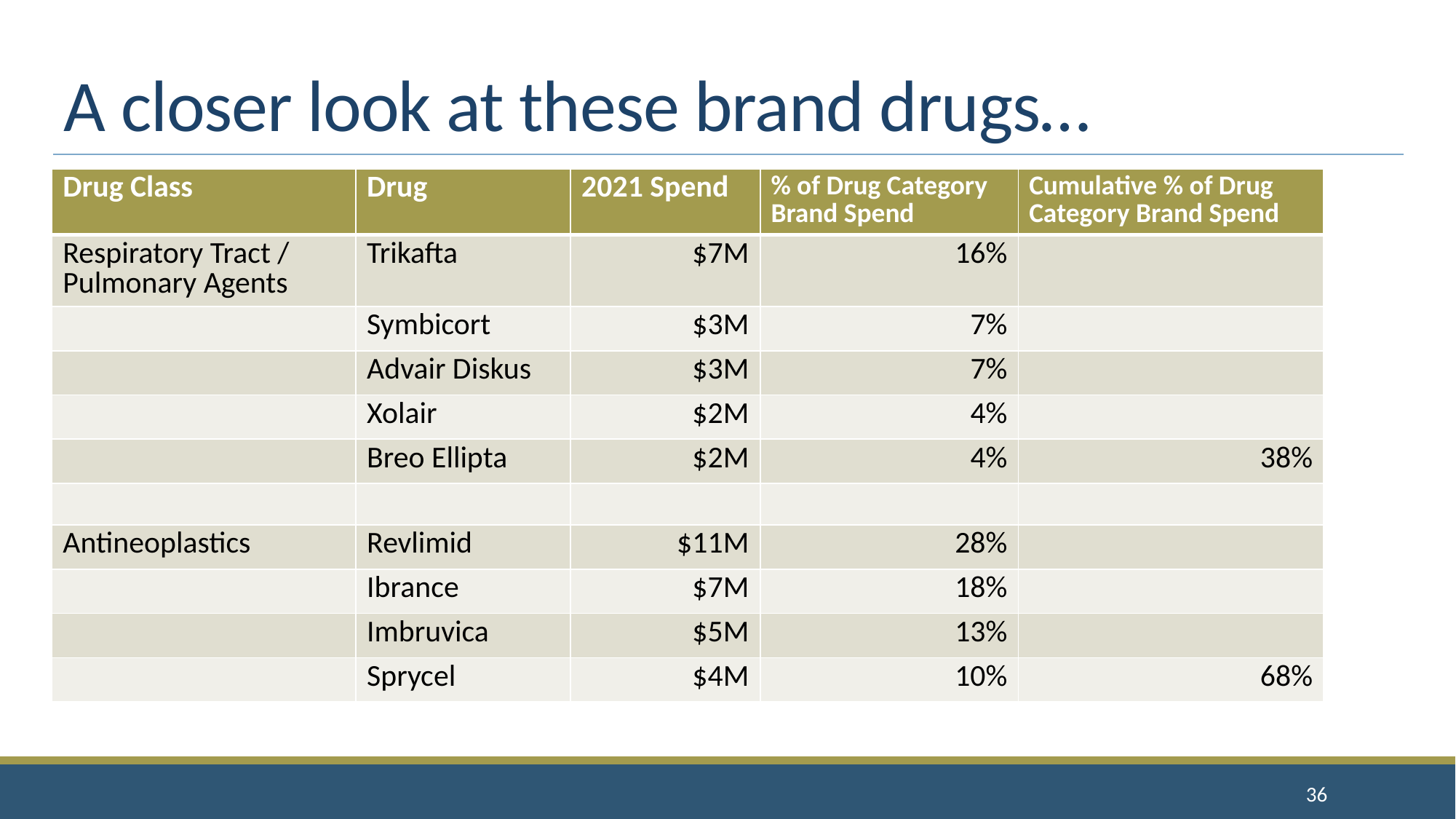

# A closer look at these brand drugs…
| Drug Class | Drug | 2021 Spend | % of Drug Category Brand Spend | Cumulative % of Drug Category Brand Spend |
| --- | --- | --- | --- | --- |
| Respiratory Tract / Pulmonary Agents | Trikafta | $7M | 16% |  |
|  | Symbicort | $3M | 7% |  |
|  | Advair Diskus | $3M | 7% |  |
|  | Xolair | $2M | 4% |  |
|  | Breo Ellipta | $2M | 4% | 38% |
|  |  |  |  |  |
| Antineoplastics | Revlimid | $11M | 28% |  |
|  | Ibrance | $7M | 18% |  |
|  | Imbruvica | $5M | 13% |  |
|  | Sprycel | $4M | 10% | 68% |

36